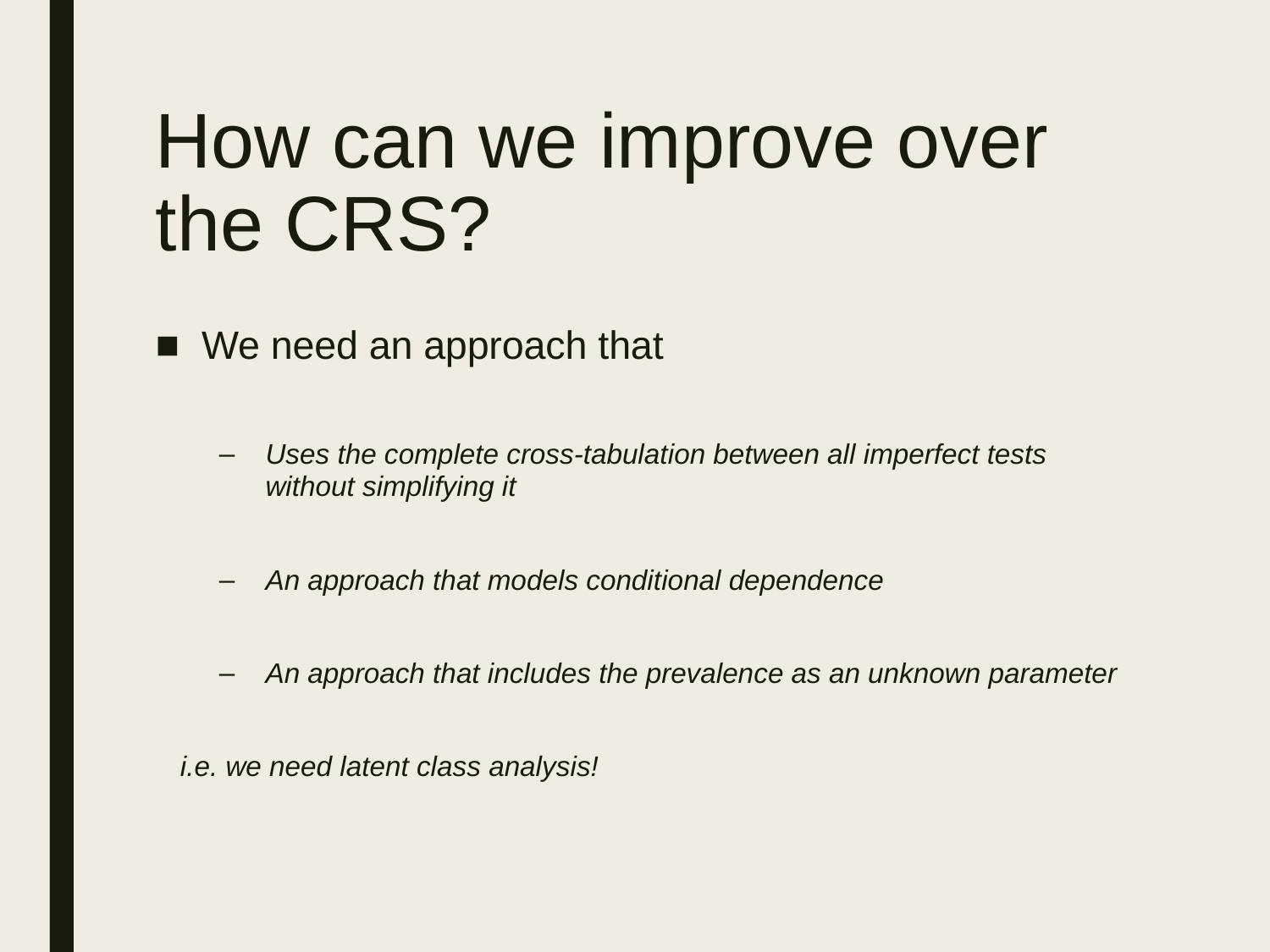

# How can we improve over the CRS?
We need an approach that

Uses the complete cross-tabulation between all imperfect tests without simplifying it

An approach that models conditional dependence

An approach that includes the prevalence as an unknown parameter

i.e. we need latent class analysis!